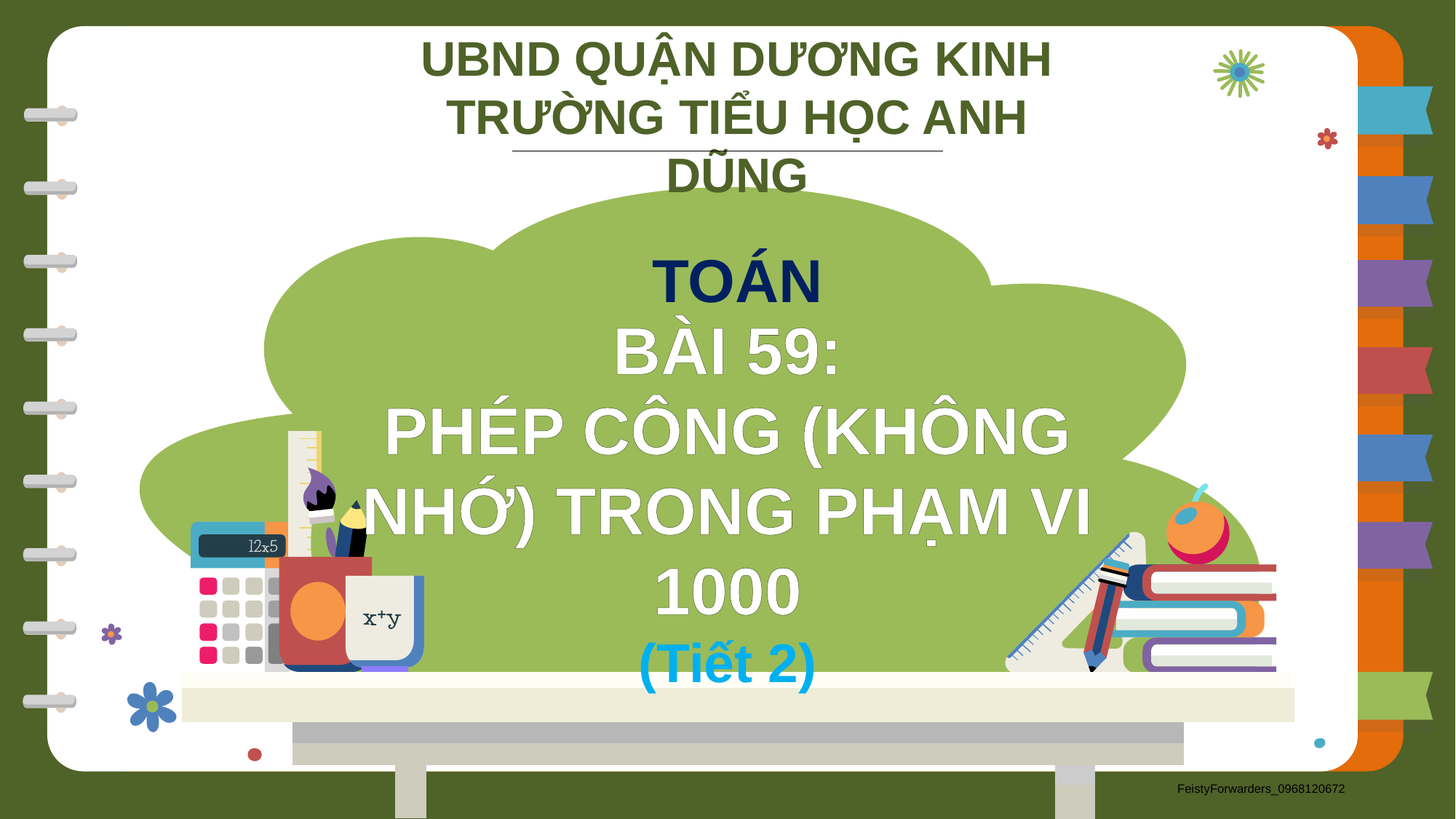

UBND QUẬN DƯƠNG KINH
TRƯỜNG TIỂU HỌC ANH DŨNG
TOÁN
BÀI 59:
PHÉP CÔNG (KHÔNG NHỚ) TRONG PHẠM VI 1000
(Tiết 2)